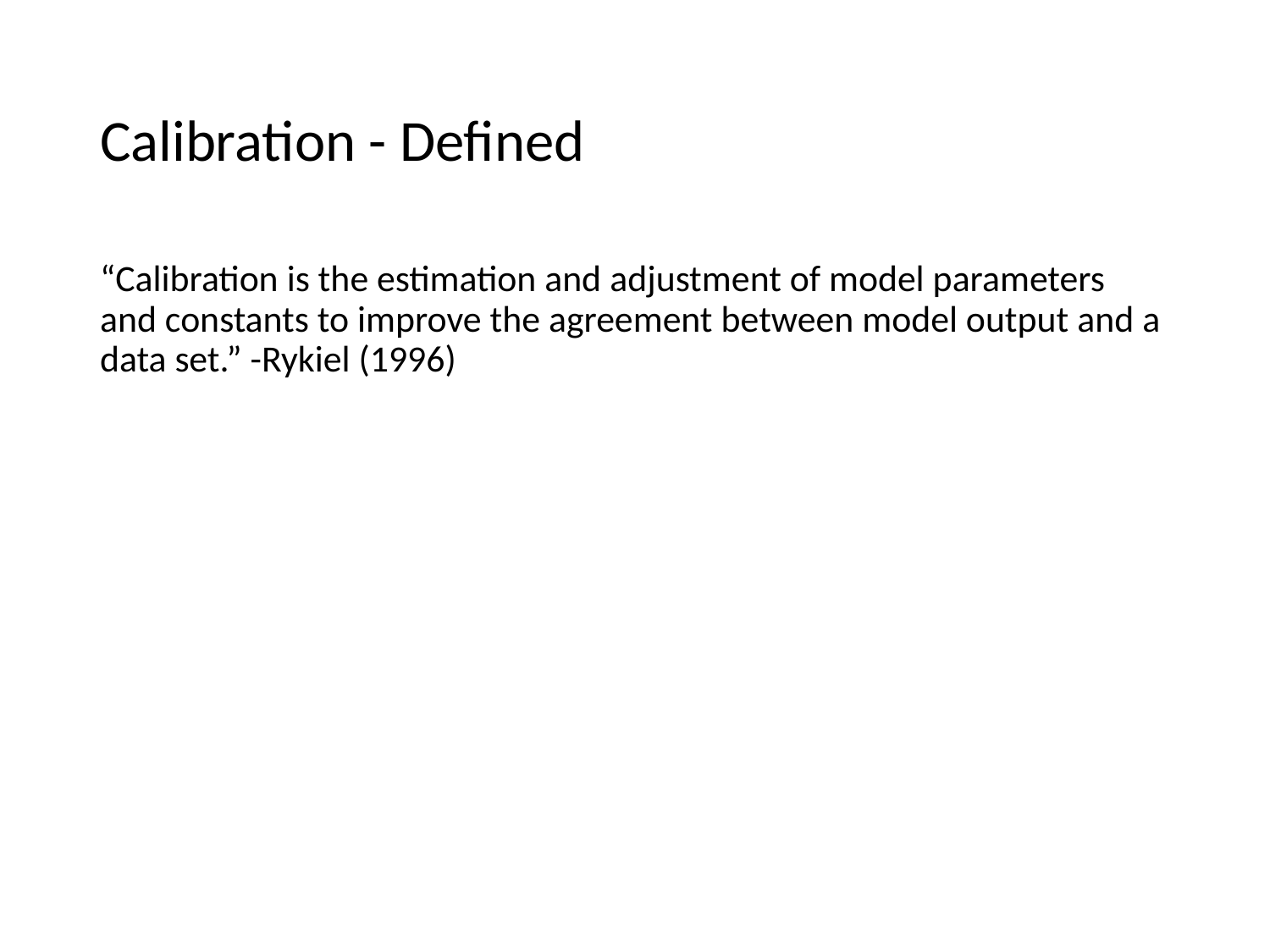

# Calibration - Defined
“Calibration is the estimation and adjustment of model parameters and constants to improve the agreement between model output and a data set.” -Rykiel (1996)